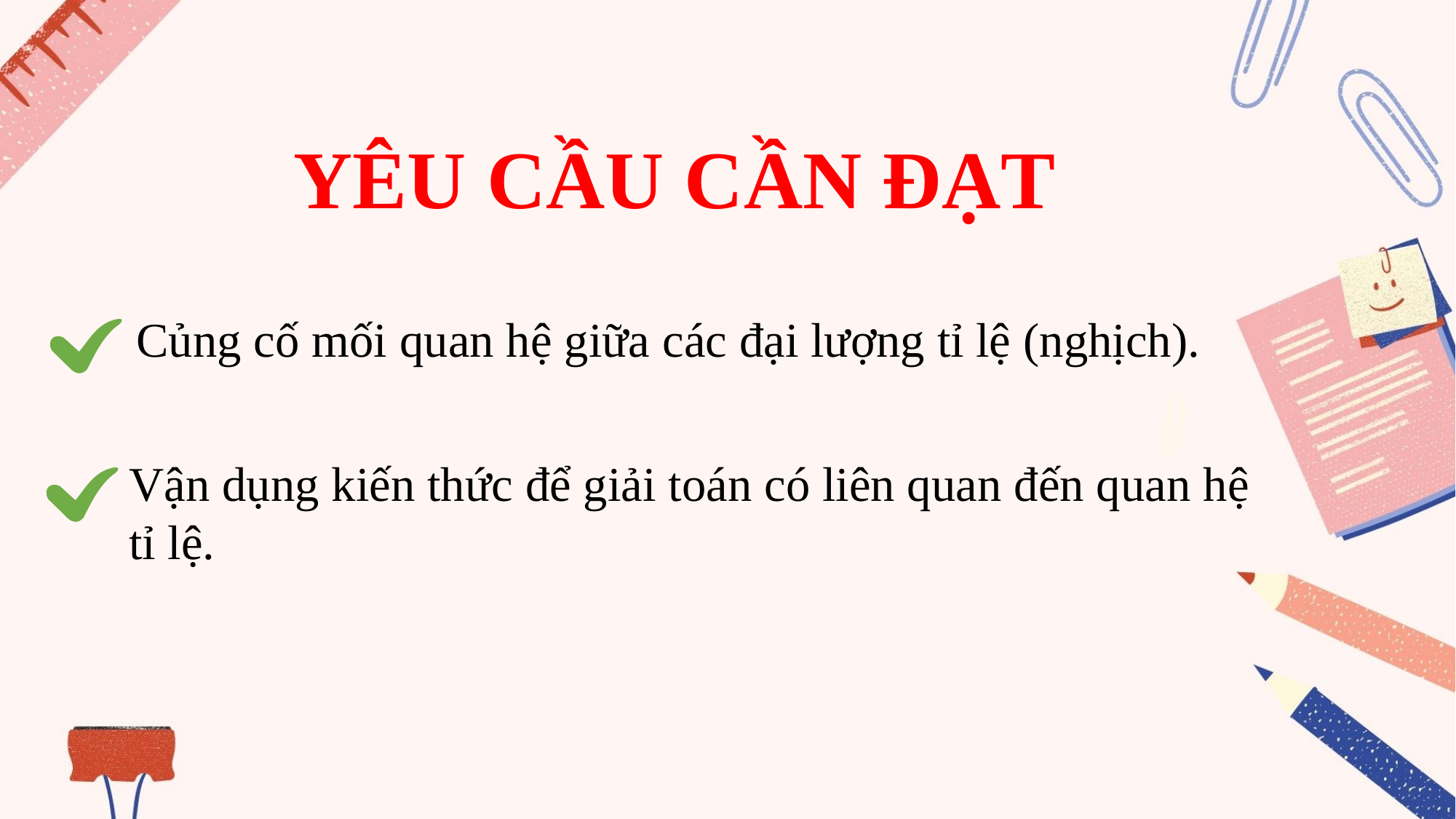

YÊU CẦU CẦN ĐẠT

Củng cố mối quan hệ giữa các đại lượng tỉ lệ (nghịch).

Vận dụng kiến thức để giải toán có liên quan đến quan hệ tỉ lệ.